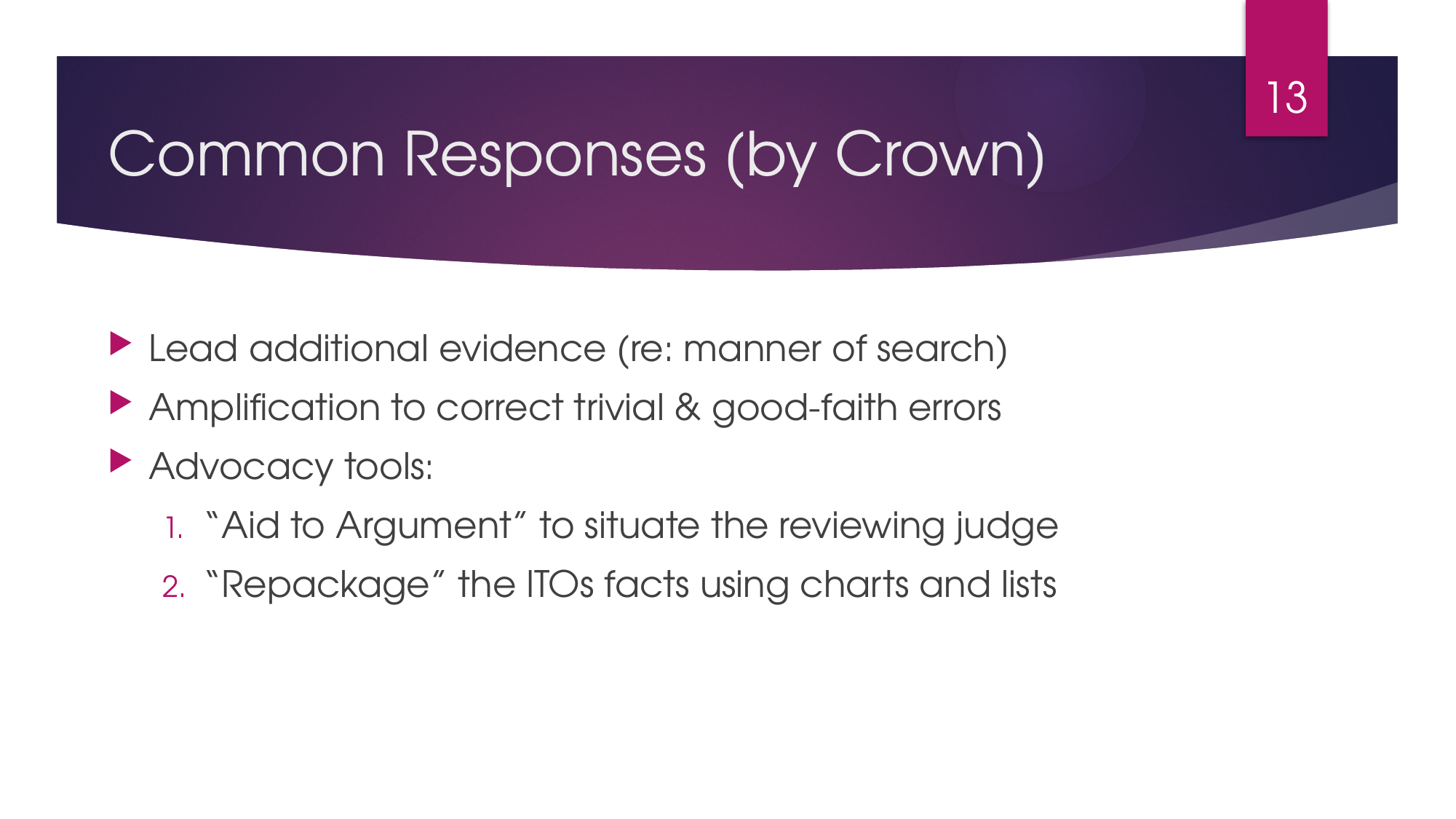

13
# Common Responses (by Crown)
Lead additional evidence (re: manner of search)
Amplification to correct trivial & good-faith errors
Advocacy tools:
“Aid to Argument” to situate the reviewing judge
“Repackage” the ITOs facts using charts and lists